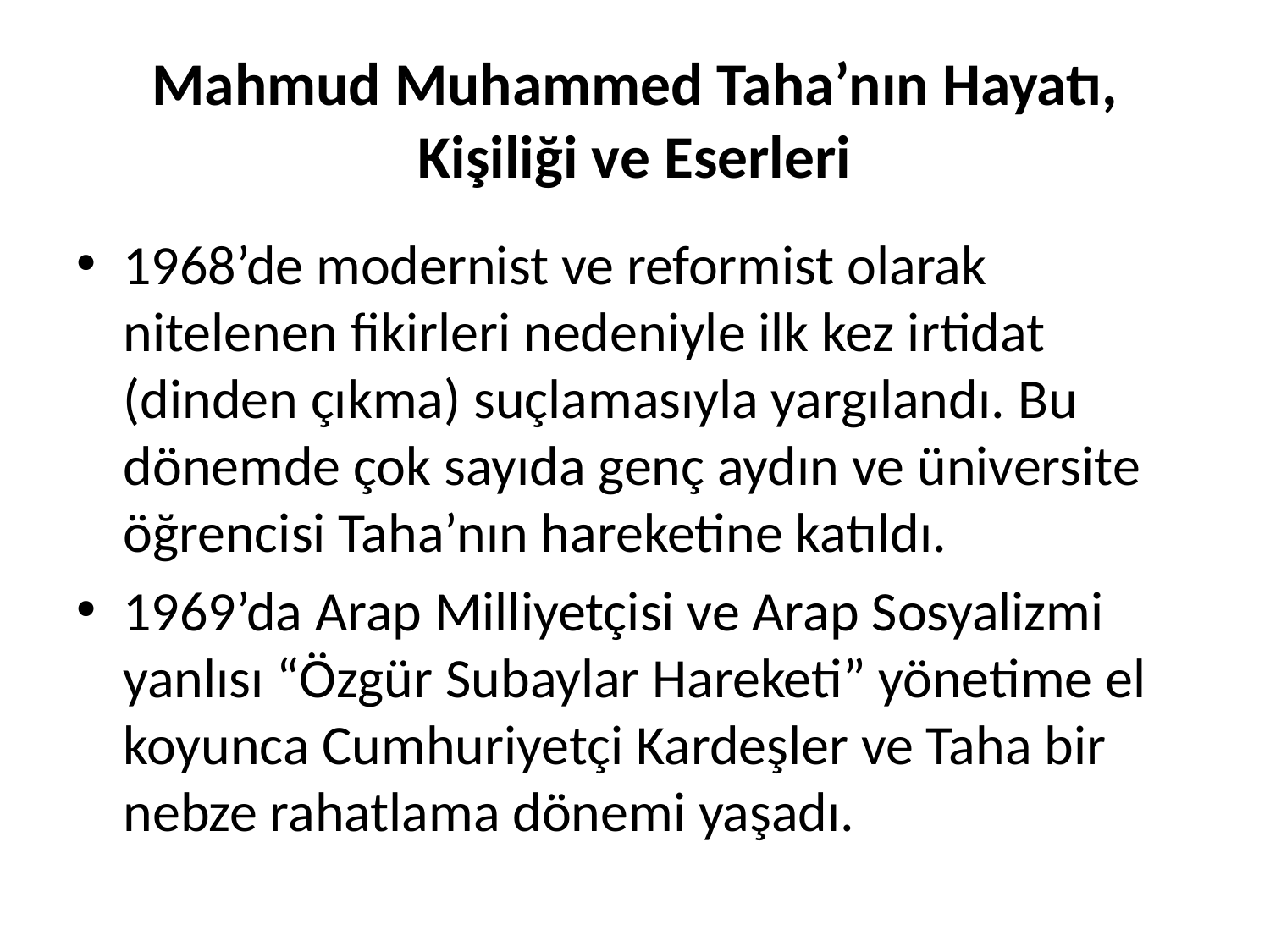

# Mahmud Muhammed Taha’nın Hayatı, Kişiliği ve Eserleri
1968’de modernist ve reformist olarak nitelenen fikirleri nedeniyle ilk kez irtidat (dinden çıkma) suçlamasıyla yargılandı. Bu dönemde çok sayıda genç aydın ve üniversite öğrencisi Taha’nın hareketine katıldı.
1969’da Arap Milliyetçisi ve Arap Sosyalizmi yanlısı “Özgür Subaylar Hareketi” yönetime el koyunca Cumhuriyetçi Kardeşler ve Taha bir nebze rahatlama dönemi yaşadı.